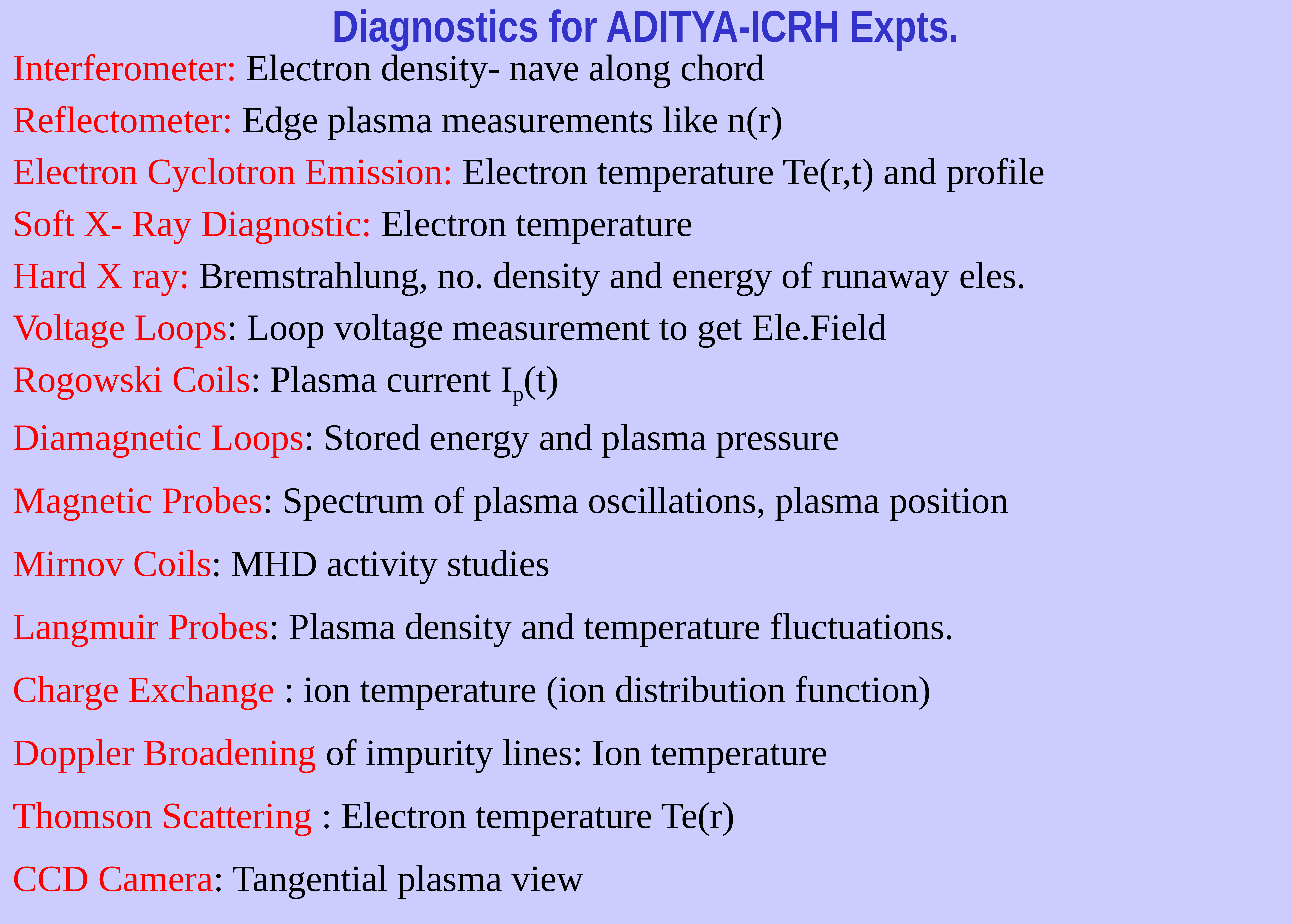

# Diagnostics for ADITYA-ICRH Expts.
Interferometer: Electron density- nave along chord
Reflectometer: Edge plasma measurements like n(r)
Electron Cyclotron Emission: Electron temperature Te(r,t) and profile
Soft X- Ray Diagnostic: Electron temperature
Hard X ray: Bremstrahlung, no. density and energy of runaway eles.
Voltage Loops: Loop voltage measurement to get Ele.Field
Rogowski Coils: Plasma current Ip(t)
Diamagnetic Loops: Stored energy and plasma pressure
Magnetic Probes: Spectrum of plasma oscillations, plasma position
Mirnov Coils: MHD activity studies
Langmuir Probes: Plasma density and temperature fluctuations.
Charge Exchange : ion temperature (ion distribution function)
Doppler Broadening of impurity lines: Ion temperature
Thomson Scattering : Electron temperature Te(r)
CCD Camera: Tangential plasma view